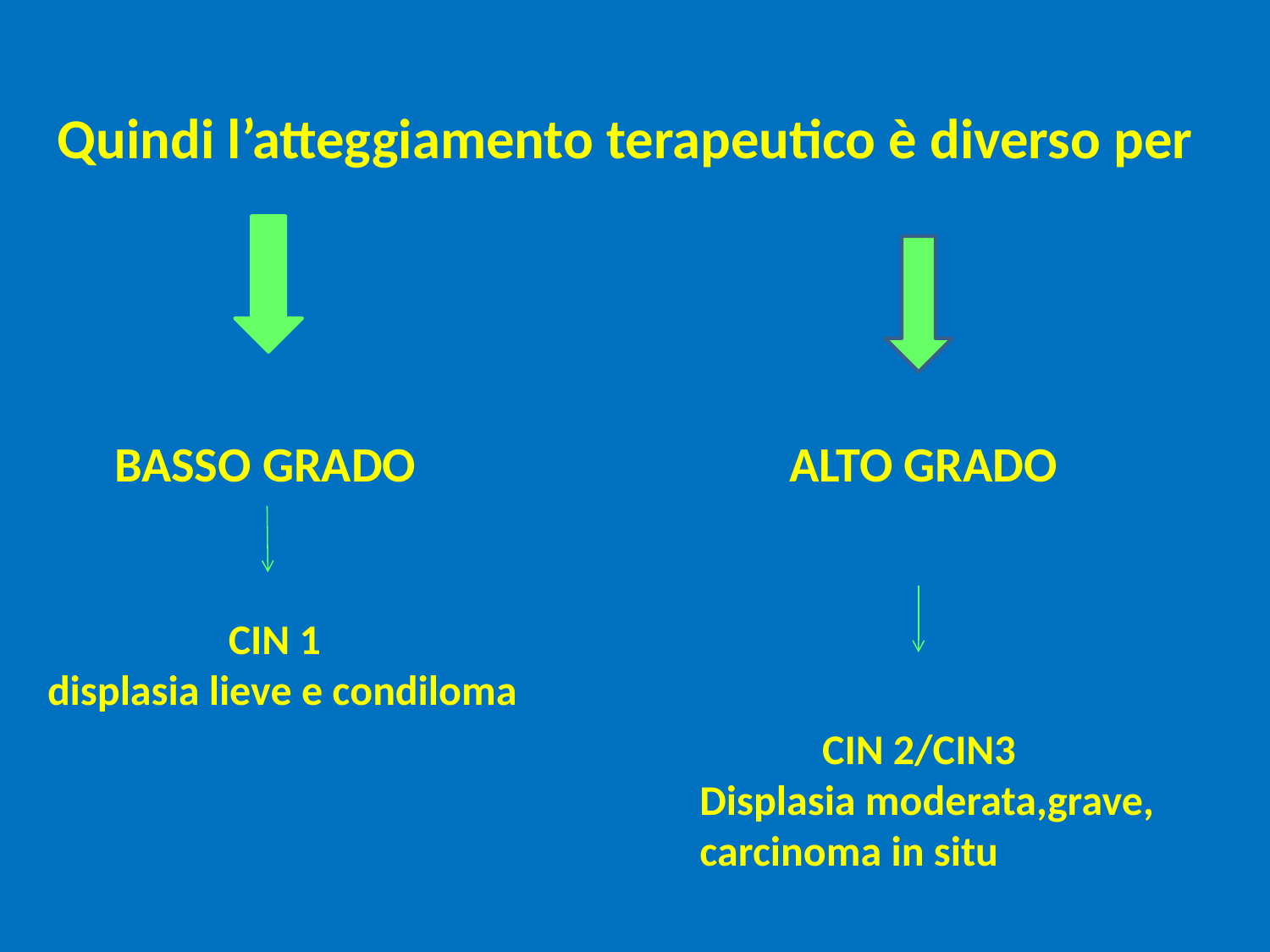

Quindi l’atteggiamento terapeutico è diverso per

 BASSO GRADO

ALTO GRADO
                   CIN 1
displasia lieve e condiloma
                 CIN 2/CIN3
Displasia moderata,grave,
carcinoma in situ